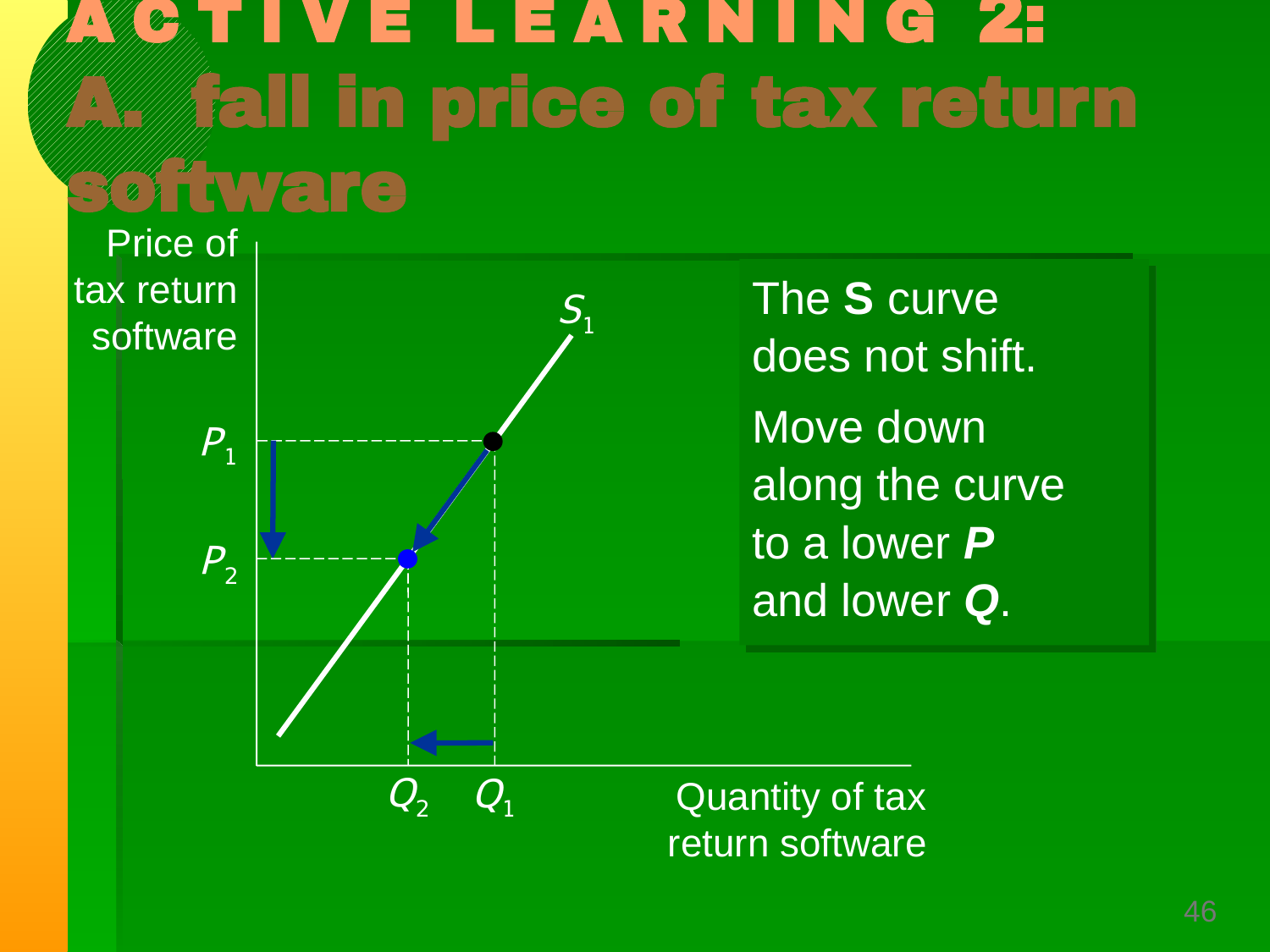

# A C T I V E  L E A R N I N G  2: A.  fall in price of tax return software
Price of tax return software

Quantity of tax return software
The S curve
does not shift.
Move down
along the curve
to a lower P
and lower Q.
S1

P1

Q1

P2

Q2

46